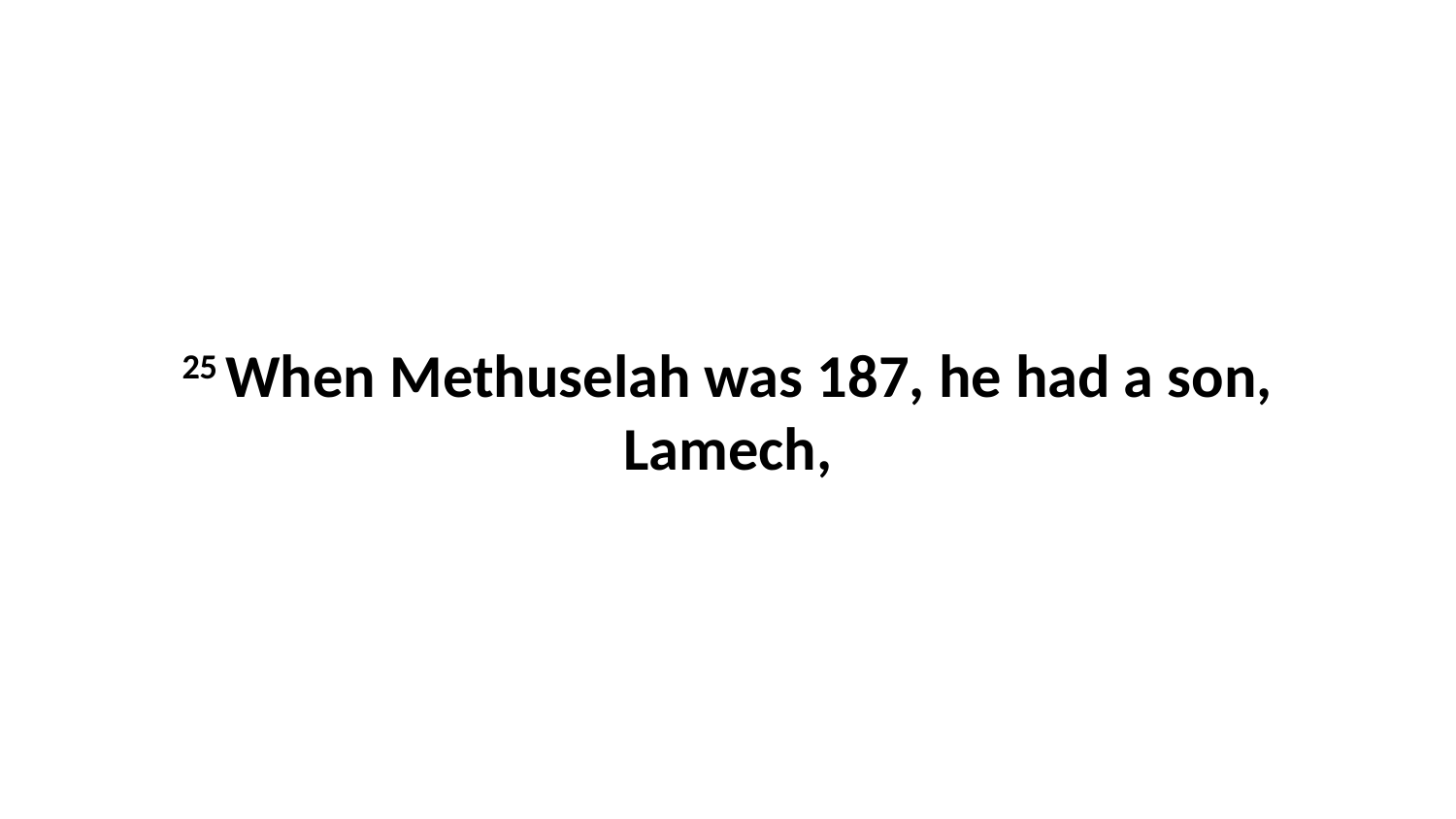

25 When Methuselah was 187, he had a son, Lamech,